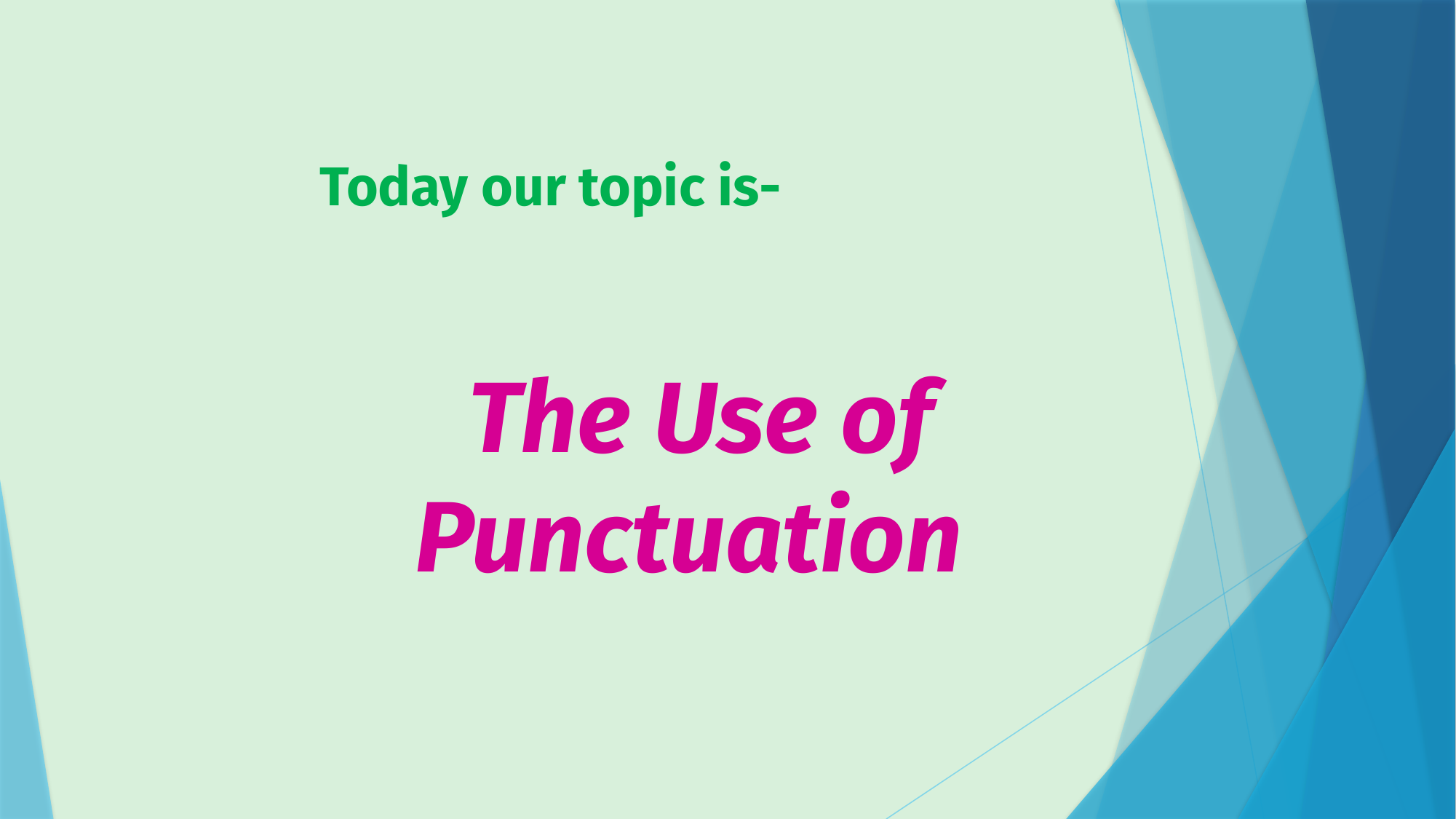

Today our topic is-
The Use of Punctuation